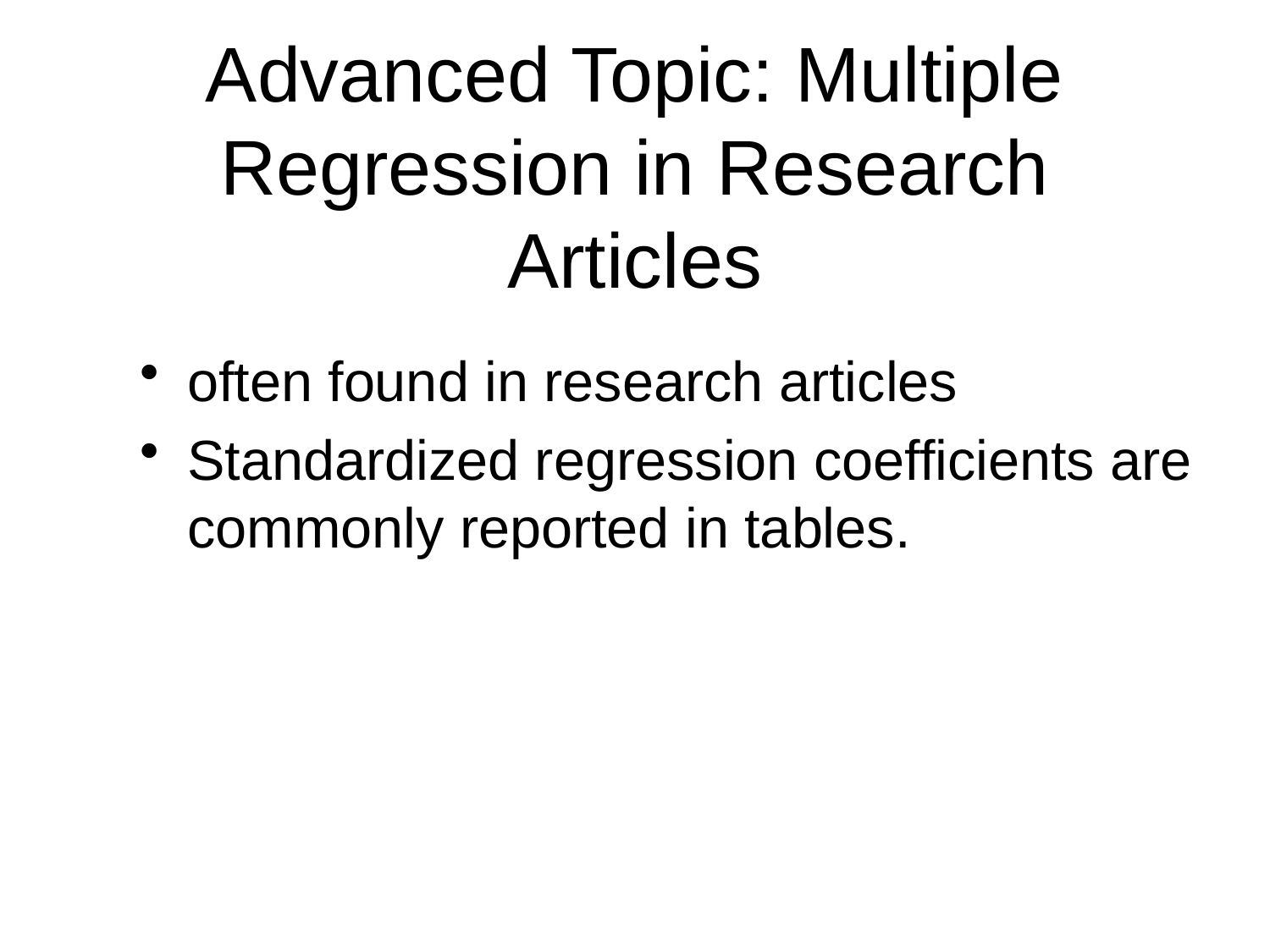

# Advanced Topic: Multiple Regression in Research Articles
often found in research articles
Standardized regression coefficients are commonly reported in tables.